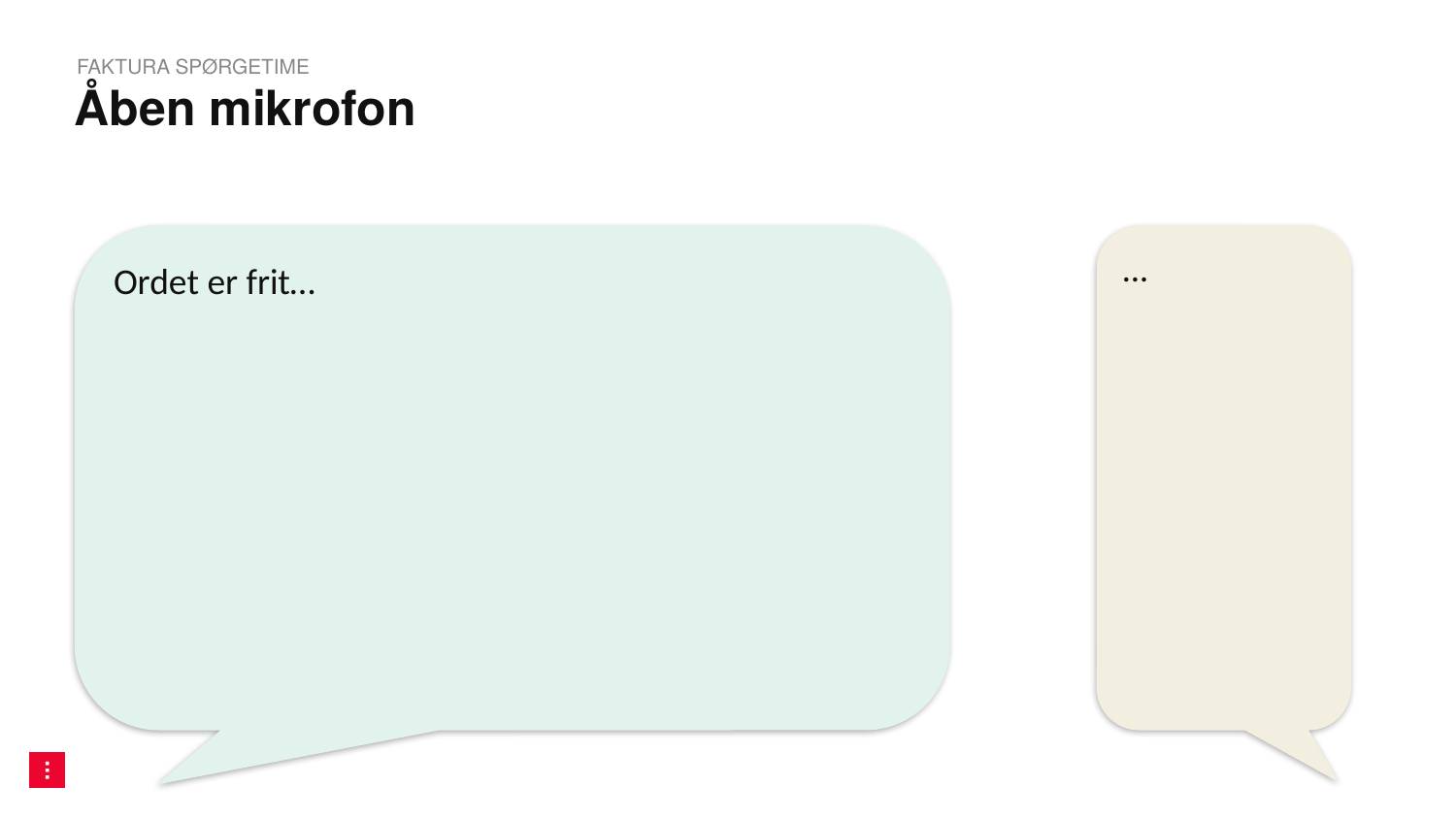

Faktura spørgetime
# Åben mikrofon
Ordet er frit…

…